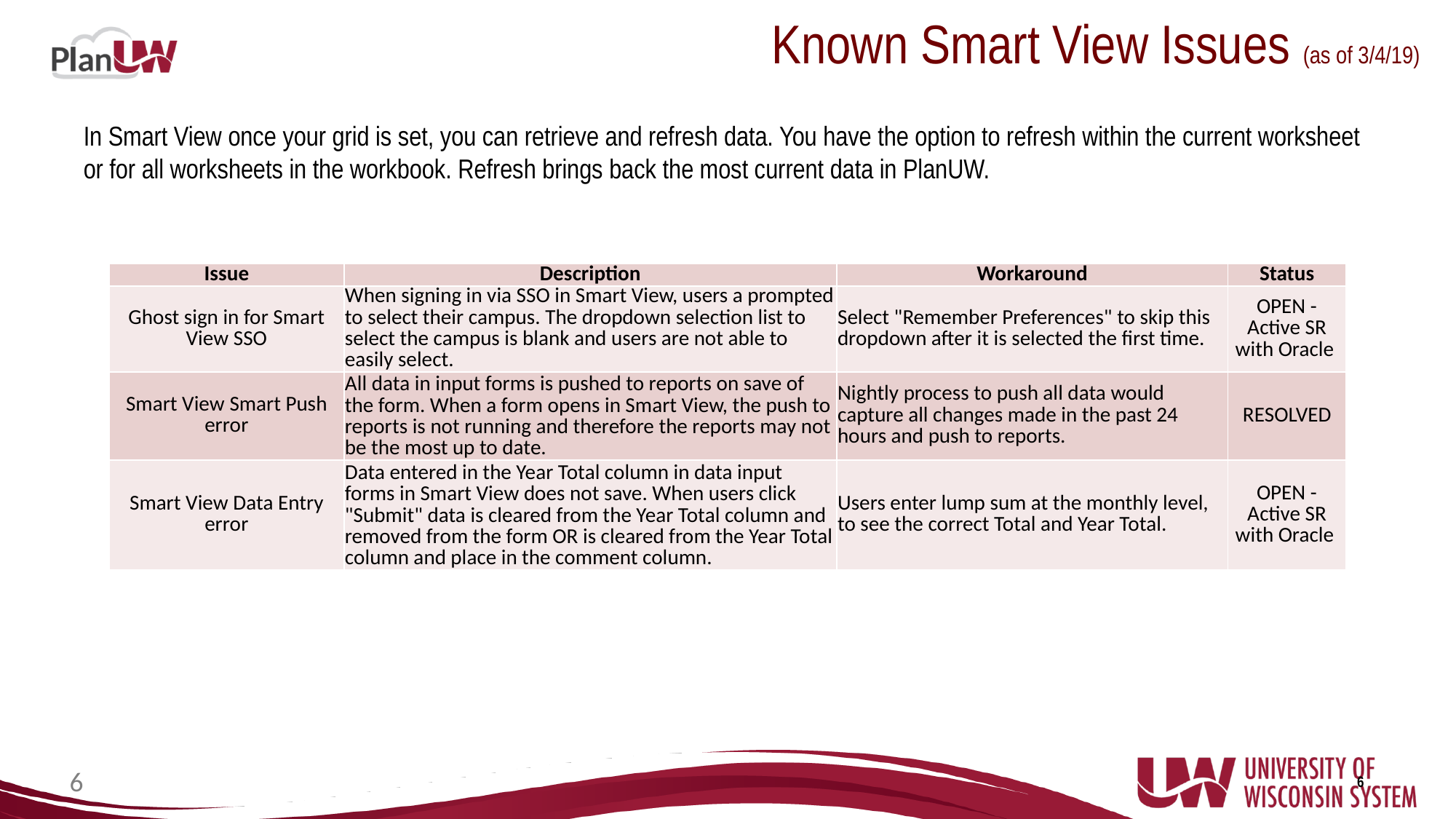

Known Smart View Issues (as of 3/4/19)
In Smart View once your grid is set, you can retrieve and refresh data. You have the option to refresh within the current worksheet or for all worksheets in the workbook. Refresh brings back the most current data in PlanUW.
| Issue | Description | Workaround | Status |
| --- | --- | --- | --- |
| Ghost sign in for Smart View SSO | When signing in via SSO in Smart View, users a prompted to select their campus. The dropdown selection list to select the campus is blank and users are not able to easily select. | Select "Remember Preferences" to skip this dropdown after it is selected the first time. | OPEN - Active SR with Oracle |
| Smart View Smart Push error | All data in input forms is pushed to reports on save of the form. When a form opens in Smart View, the push to reports is not running and therefore the reports may not be the most up to date. | Nightly process to push all data would capture all changes made in the past 24 hours and push to reports. | RESOLVED |
| Smart View Data Entry error | Data entered in the Year Total column in data input forms in Smart View does not save. When users click "Submit" data is cleared from the Year Total column and removed from the form OR is cleared from the Year Total column and place in the comment column. | Users enter lump sum at the monthly level, to see the correct Total and Year Total. | OPEN - Active SR with Oracle |
6
6